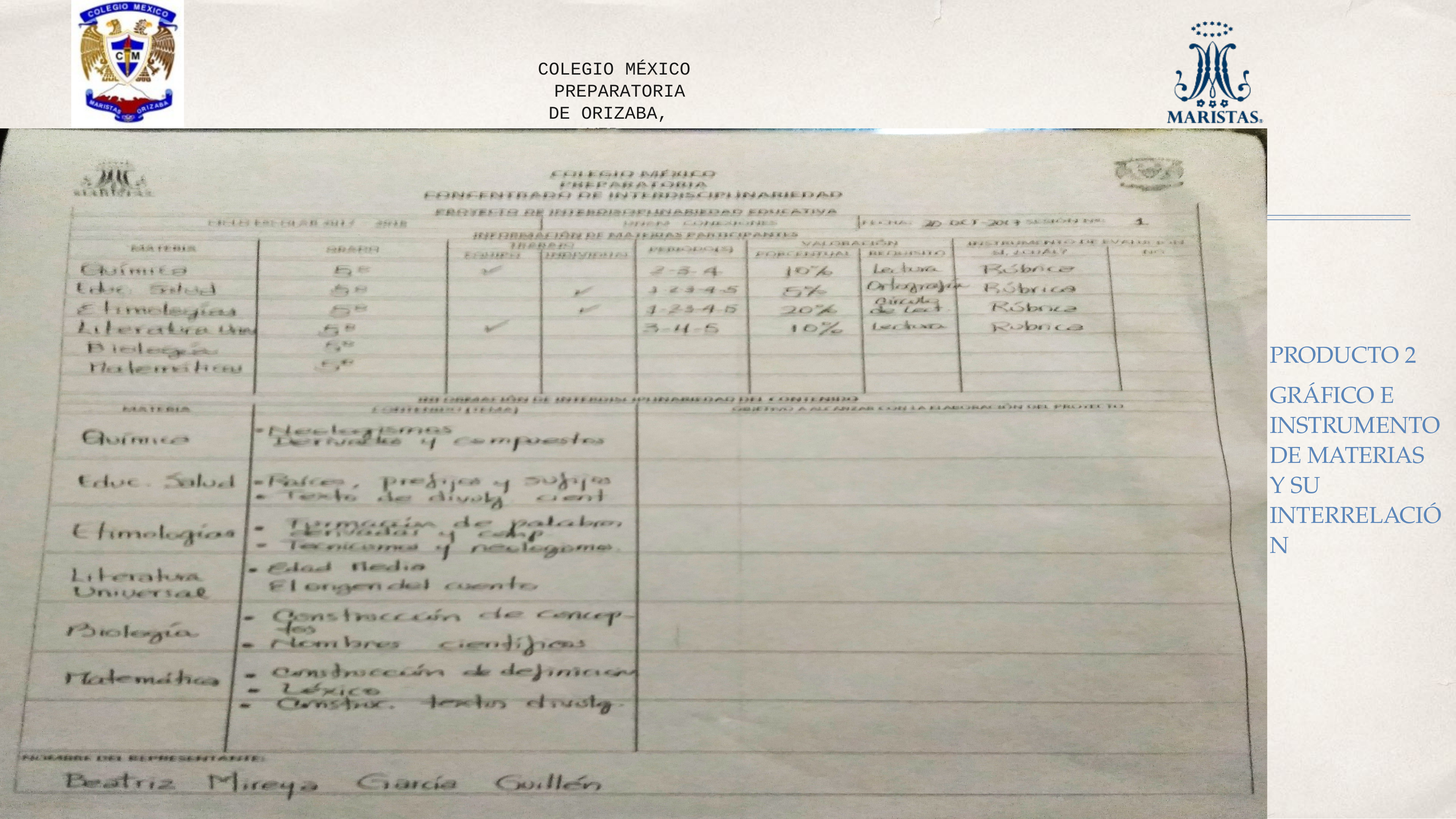

COLEGIO MÉXICO  PREPARATORIA
DE ORIZABA, VER.

PRODUCTO 2
GRÁFICO E INSTRUMENTO DE MATERIAS  Y SU INTERRELACIÓN